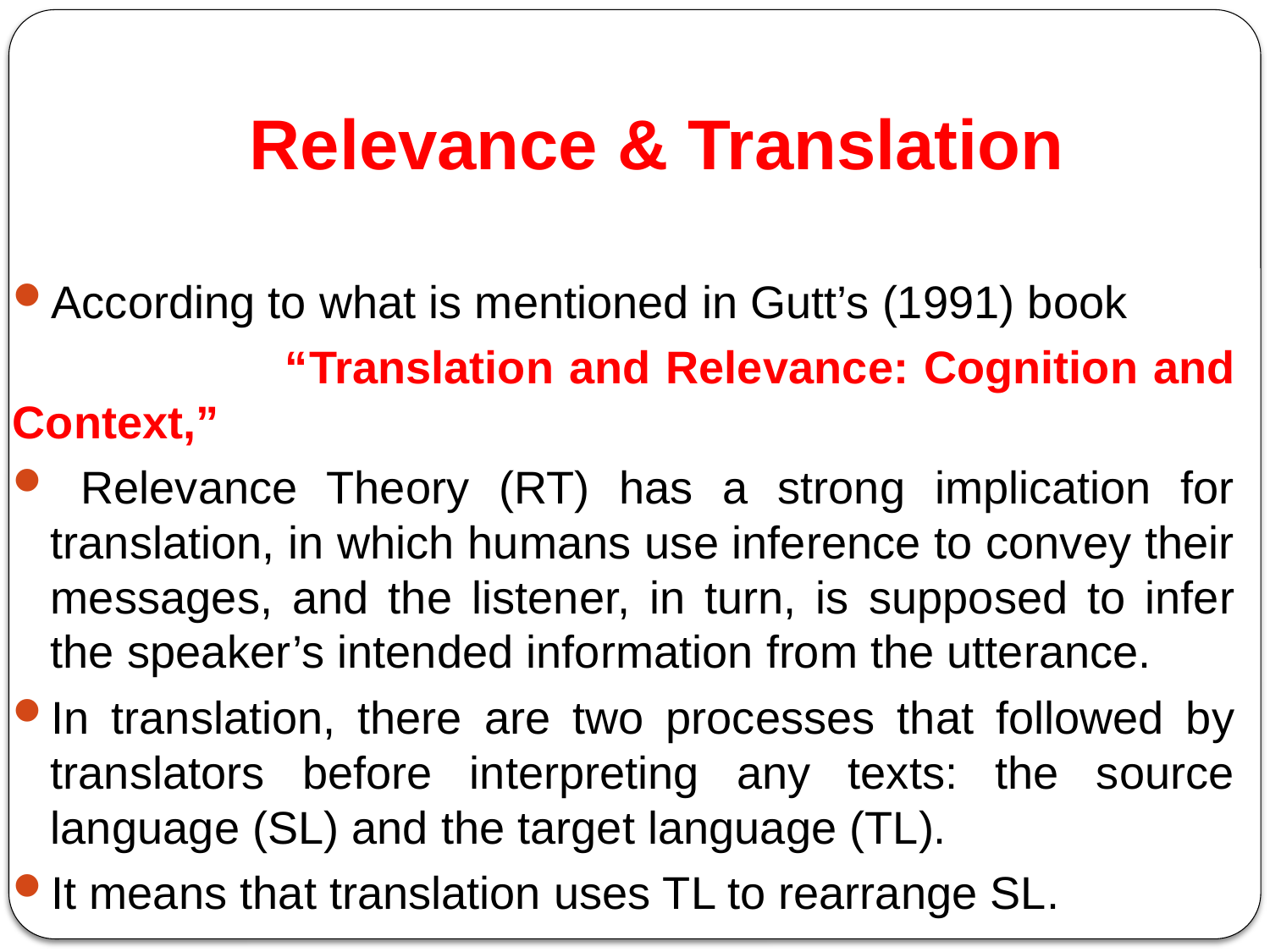

# Relevance & Translation

According to what is mentioned in Gutt’s (1991) book
                  “Translation and Relevance: Cognition and Context,”
 Relevance Theory (RT) has a strong implication for translation, in which humans use inference to convey their messages, and the listener, in turn, is supposed to infer the speaker’s intended information from the utterance.
In translation, there are two processes that followed by translators before interpreting any texts: the source language (SL) and the target language (TL).
It means that translation uses TL to rearrange SL.